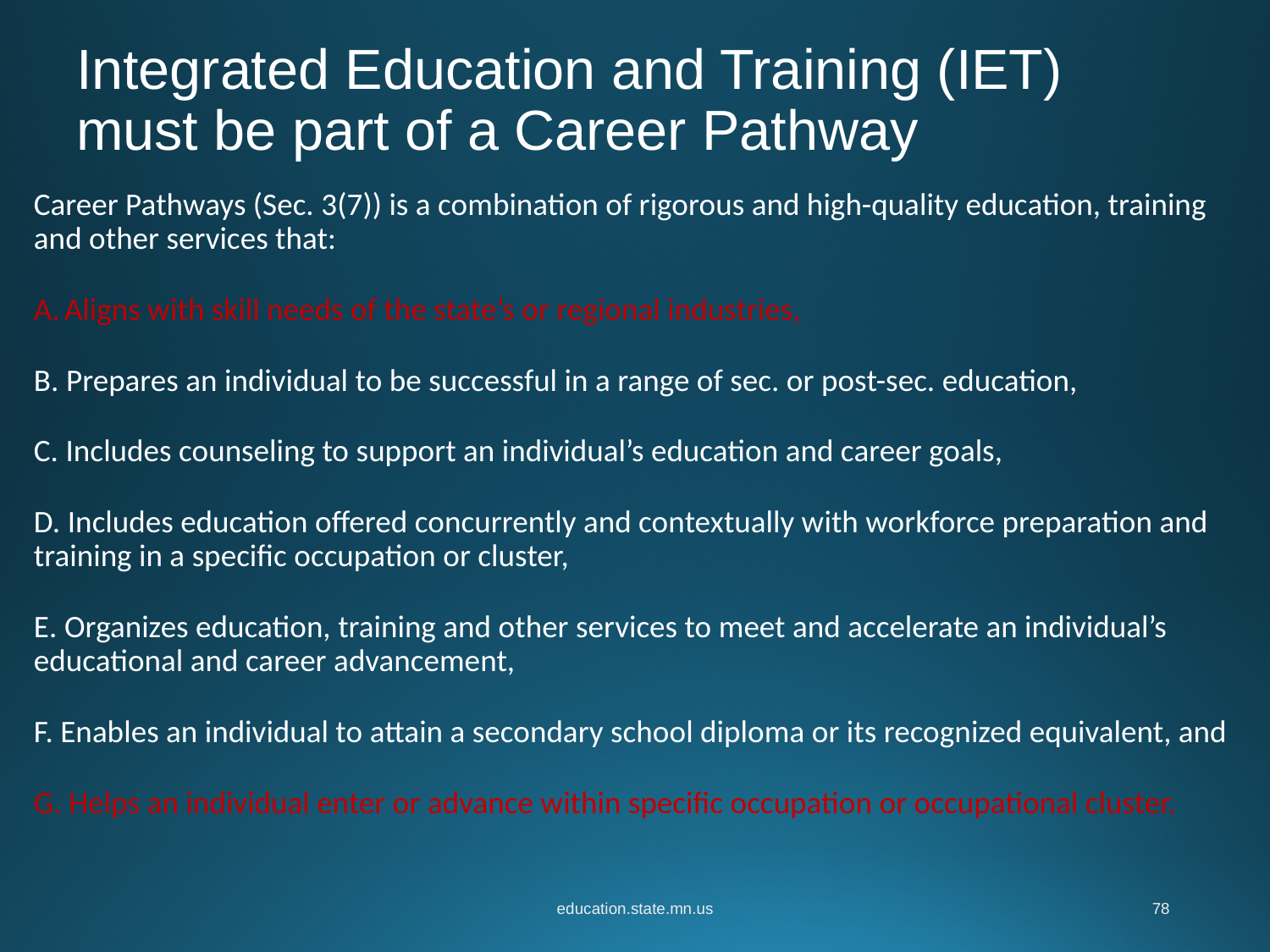

# Integrated Education and Training (IET) must be part of a Career Pathway
Career Pathways (Sec. 3(7)) is a combination of rigorous and high-quality education, training and other services that:

 Aligns with skill needs of the state’s or regional industries,

B. Prepares an individual to be successful in a range of sec. or post-sec. education,

C. Includes counseling to support an individual’s education and career goals,

D. Includes education offered concurrently and contextually with workforce preparation and training in a specific occupation or cluster,

E. Organizes education, training and other services to meet and accelerate an individual’s educational and career advancement,

F. Enables an individual to attain a secondary school diploma or its recognized equivalent, and

G. Helps an individual enter or advance within specific occupation or occupational cluster.

education.state.mn.us
78